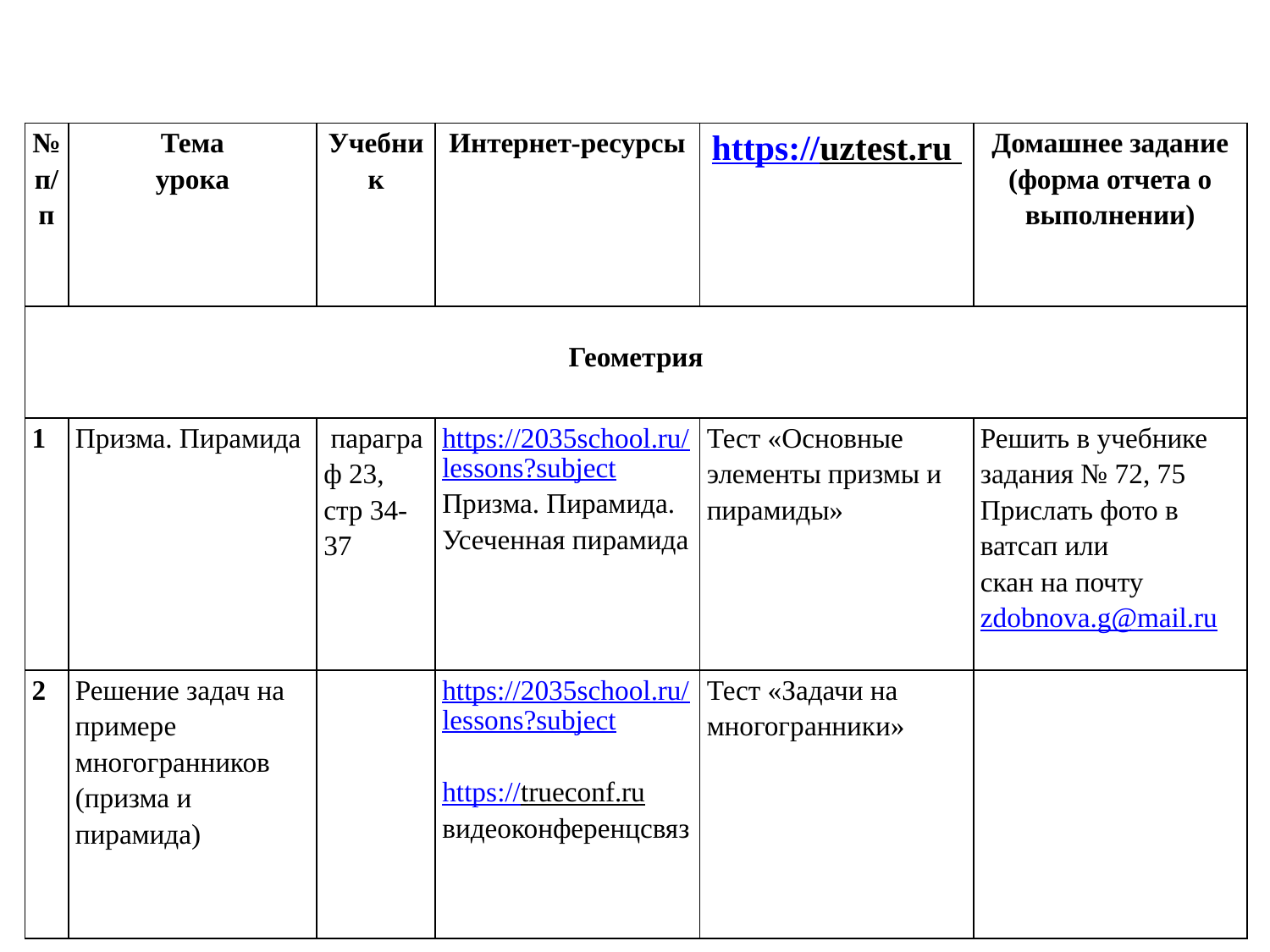

#
| № п/п | Тема урока | Учебник | Интернет-ресурсы | https://uztest.ru | Домашнее задание (форма отчета о выполнении) |
| --- | --- | --- | --- | --- | --- |
| Геометрия |  |  |  |  |  |
| 1 | Призма. Пирамида | параграф 23, стр 34-37 | https://2035school.ru/lessons?subject Призма. Пирамида. Усеченная пирамида | Тест «Основные элементы призмы и пирамиды» | Решить в учебнике задания № 72, 75 Прислать фото в ватсап или cкан на почту zdobnova.g@mail.ru |
| 2 | Решение задач на примере многогранников (призма и пирамида) |  | https://2035school.ru/lessons?subject   https://trueconf.ru видеоконференцсвяз | Тест «Задачи на многогранники» |  |